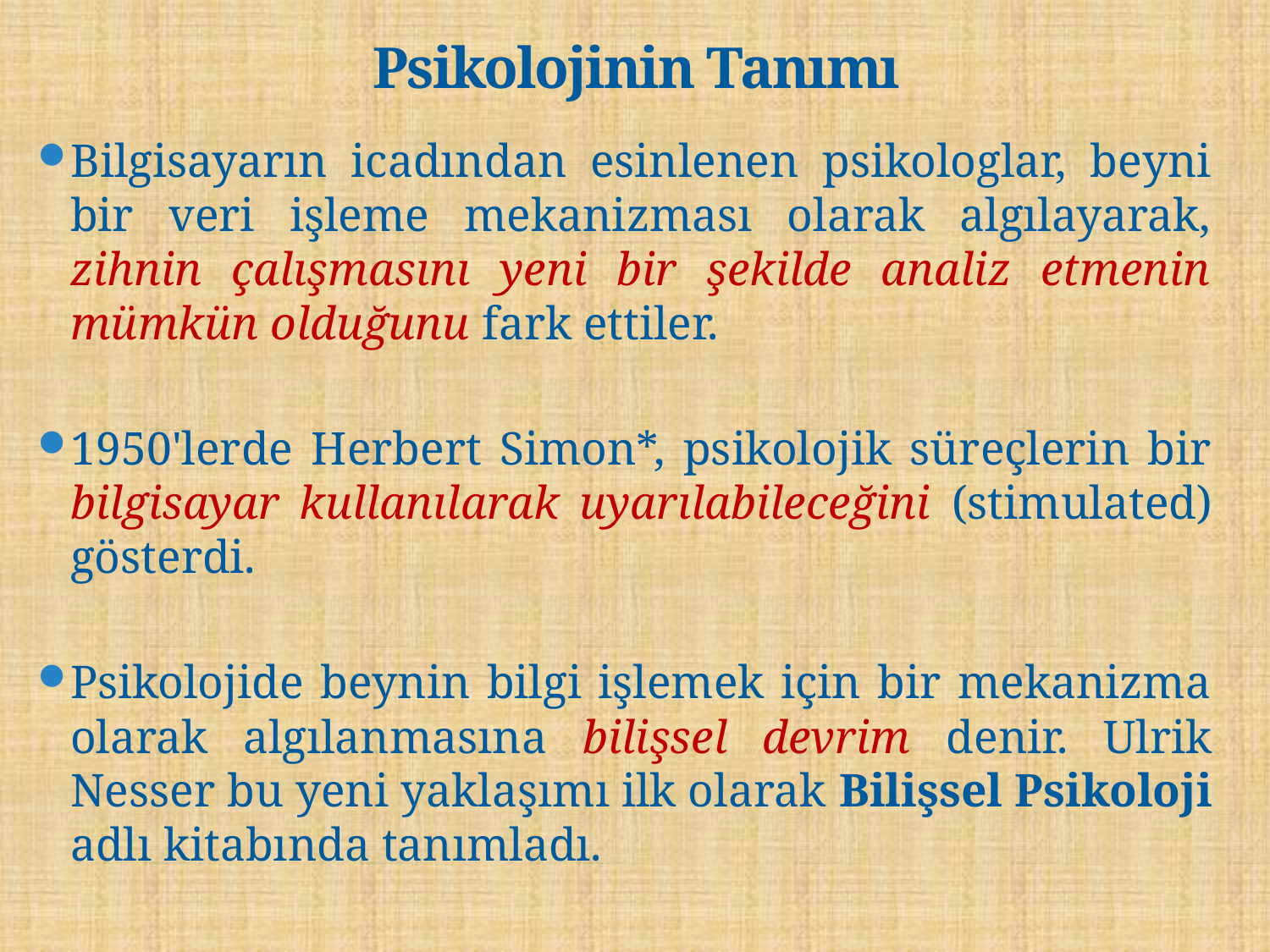

# Psikolojinin Tanımı
Bilgisayarın icadından esinlenen psikologlar, beyni bir veri işleme mekanizması olarak algılayarak, zihnin çalışmasını yeni bir şekilde analiz etmenin mümkün olduğunu fark ettiler.

1950'lerde Herbert Simon*, psikolojik süreçlerin bir bilgisayar kullanılarak uyarılabileceğini (stimulated) gösterdi.

Psikolojide beynin bilgi işlemek için bir mekanizma olarak algılanmasına bilişsel devrim denir. Ulrik Nesser bu yeni yaklaşımı ilk olarak Bilişsel Psikoloji adlı kitabında tanımladı.